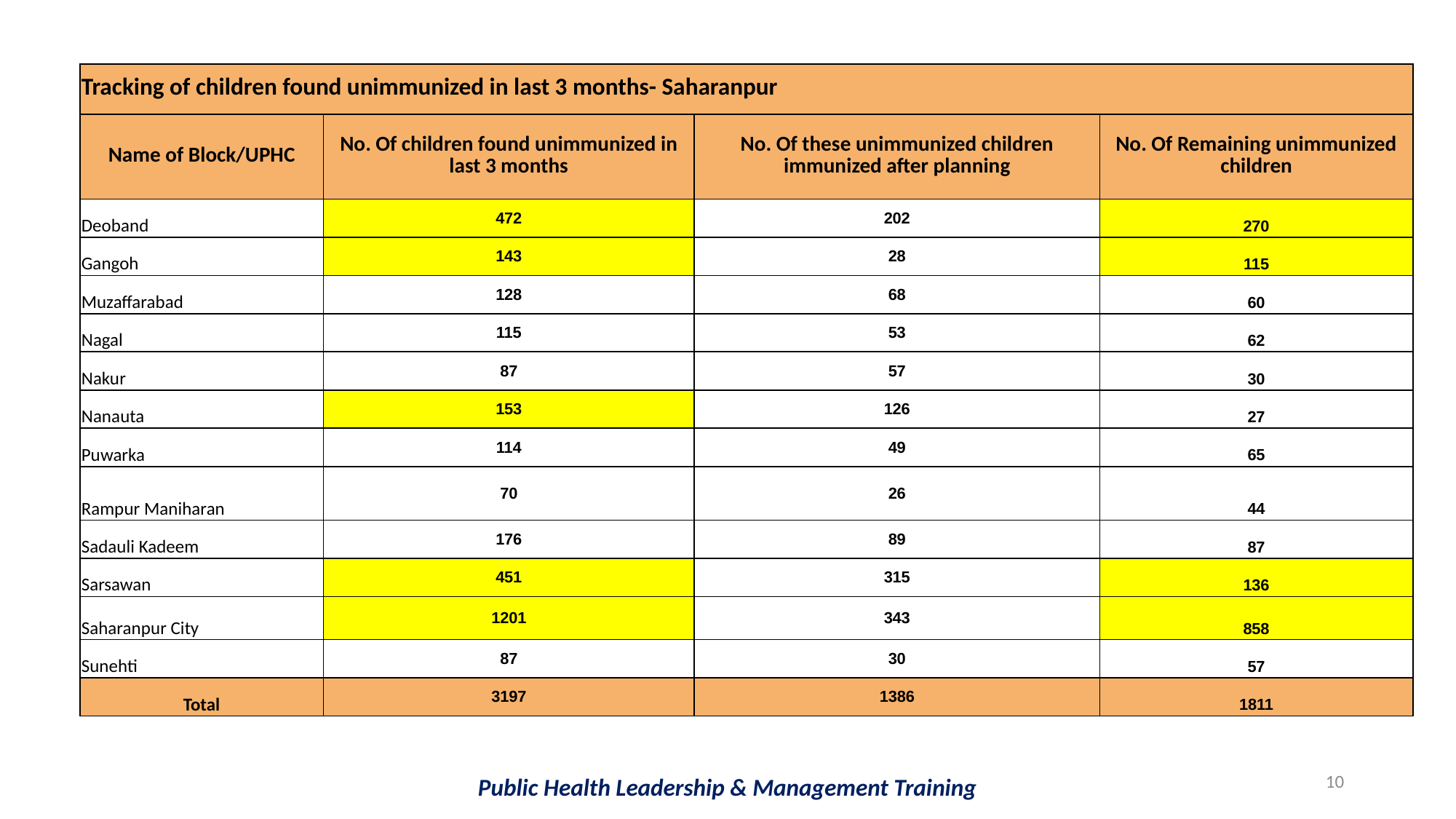

| Tracking of children found unimmunized in last 3 months- Saharanpur |  |  |  |
| --- | --- | --- | --- |
| Name of Block/UPHC | No. Of children found unimmunized in last 3 months | No. Of these unimmunized children immunized after planning | No. Of Remaining unimmunized children |
| Deoband | 472 | 202 | 270 |
| Gangoh | 143 | 28 | 115 |
| Muzaffarabad | 128 | 68 | 60 |
| Nagal | 115 | 53 | 62 |
| Nakur | 87 | 57 | 30 |
| Nanauta | 153 | 126 | 27 |
| Puwarka | 114 | 49 | 65 |
| Rampur Maniharan | 70 | 26 | 44 |
| Sadauli Kadeem | 176 | 89 | 87 |
| Sarsawan | 451 | 315 | 136 |
| Saharanpur City | 1201 | 343 | 858 |
| Sunehti | 87 | 30 | 57 |
| Total | 3197 | 1386 | 1811 |
10
Public Health Leadership & Management Training